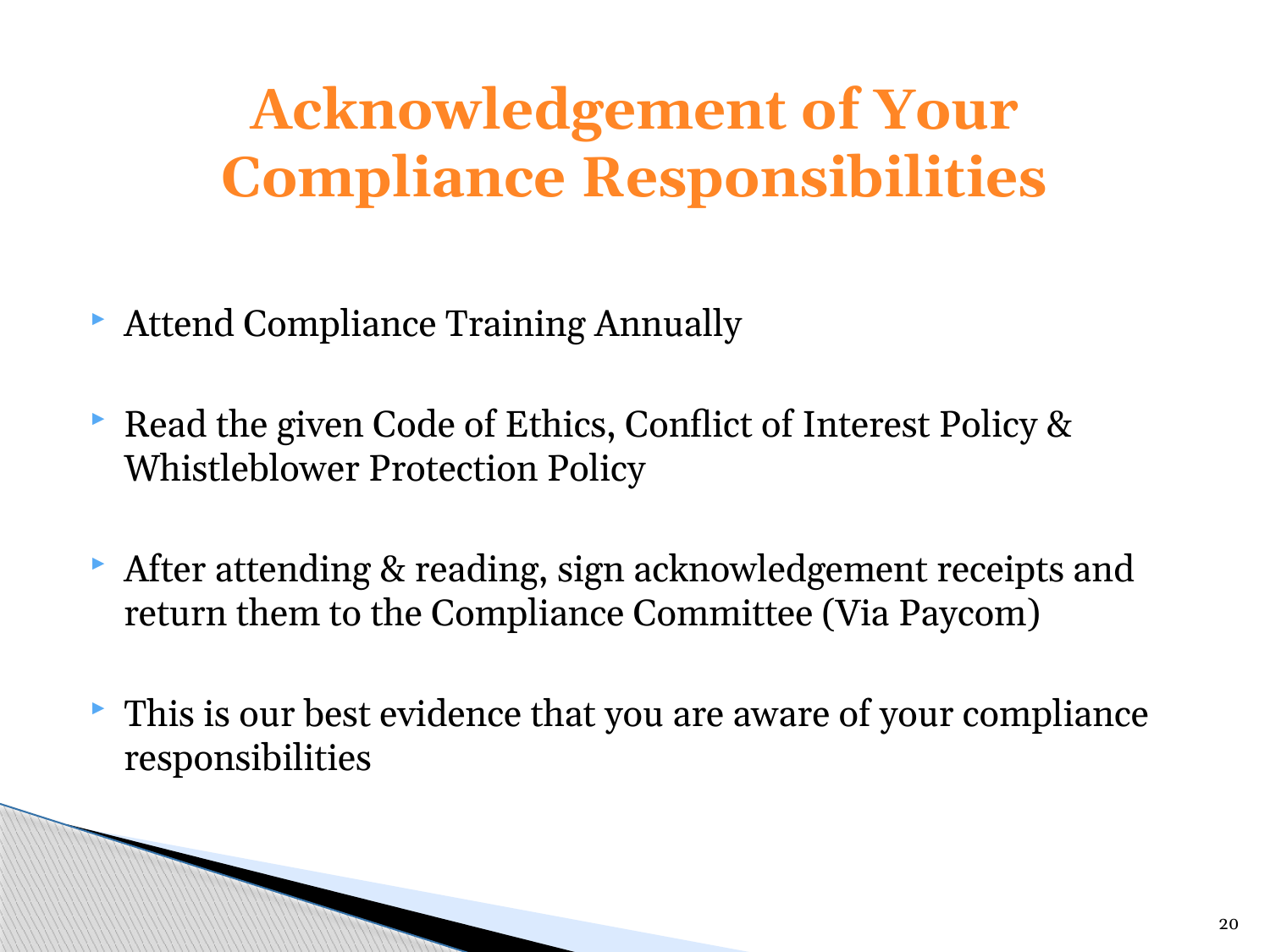

# Acknowledgement of Your Compliance Responsibilities

Attend Compliance Training Annually

Read the given Code of Ethics, Conflict of Interest Policy & Whistleblower Protection Policy

After attending & reading, sign acknowledgement receipts and return them to the Compliance Committee (Via Paycom)

This is our best evidence that you are aware of your compliance responsibilities

20